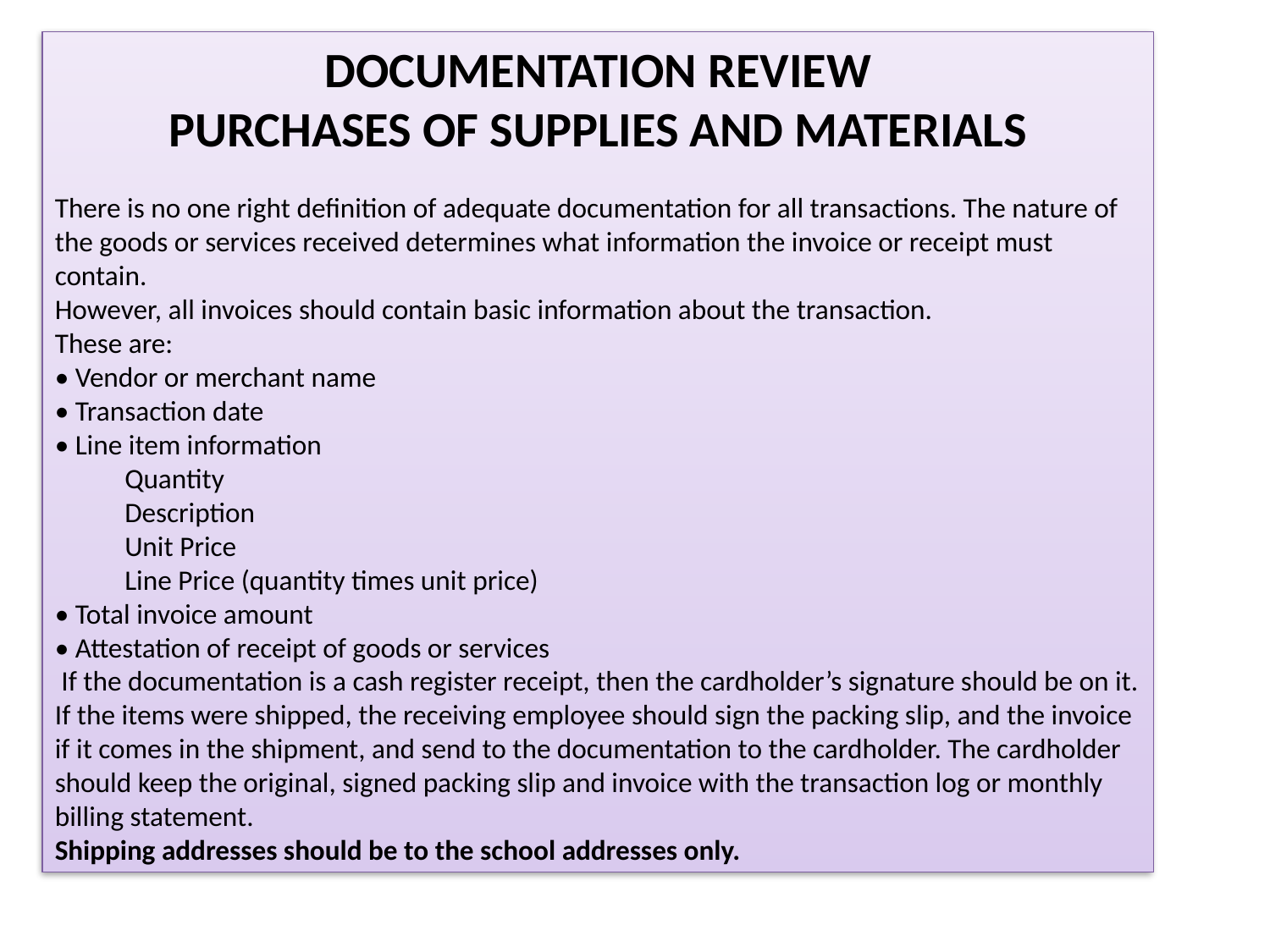

DOCUMENTATION REVIEW
PURCHASES OF SUPPLIES AND MATERIALS

There is no one right definition of adequate documentation for all transactions. The nature of the goods or services received determines what information the invoice or receipt must contain.
However, all invoices should contain basic information about the transaction.
These are:
• Vendor or merchant name
• Transaction date
• Line item information
 Quantity
 Description
 Unit Price
 Line Price (quantity times unit price)
• Total invoice amount
• Attestation of receipt of goods or services
 If the documentation is a cash register receipt, then the cardholder’s signature should be on it.
If the items were shipped, the receiving employee should sign the packing slip, and the invoice if it comes in the shipment, and send to the documentation to the cardholder. The cardholder should keep the original, signed packing slip and invoice with the transaction log or monthly billing statement.
Shipping addresses should be to the school addresses only.